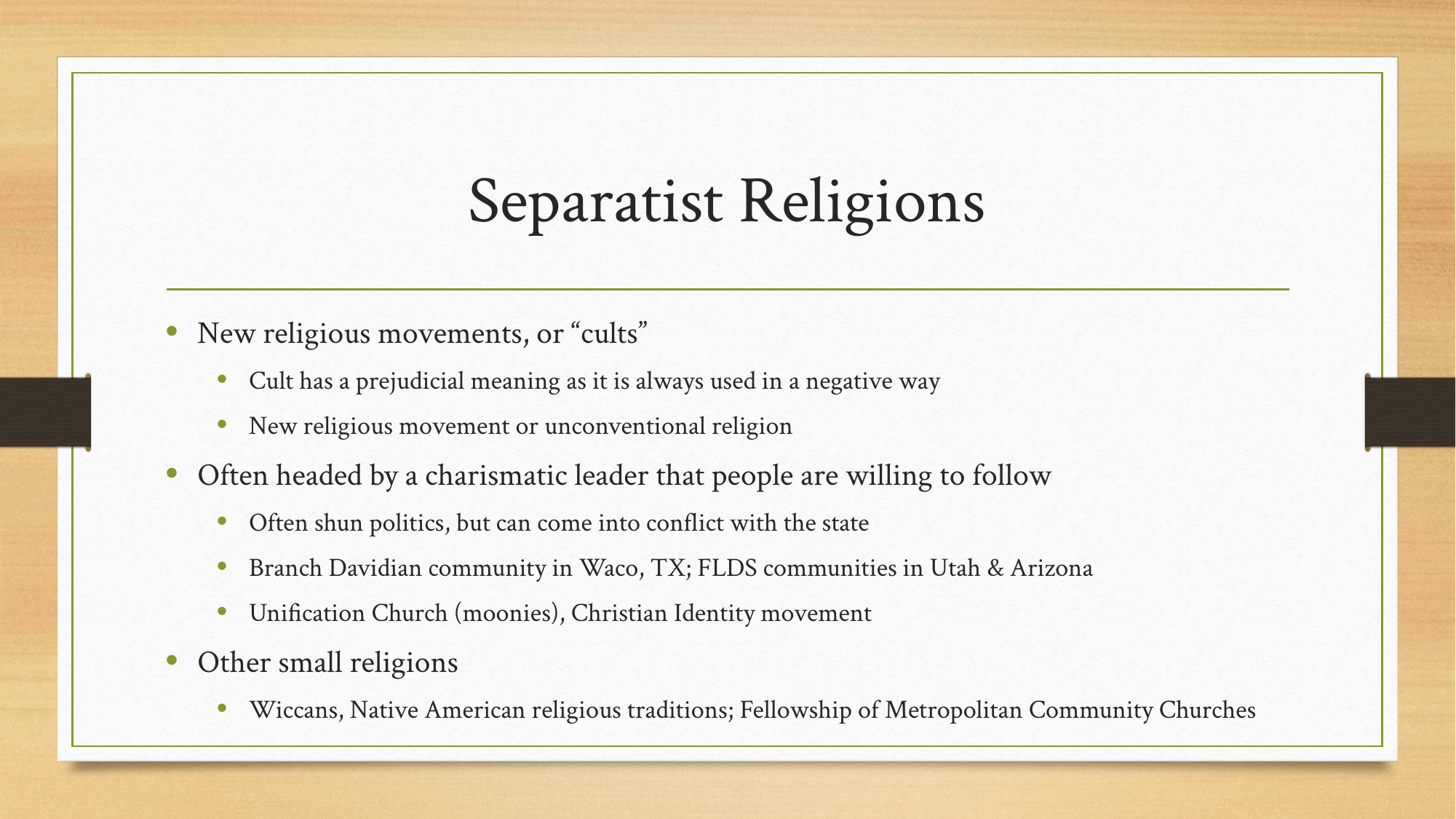

# Separatist Religions
New religious movements, or “cults”
Cult has a prejudicial meaning as it is always used in a negative way
New religious movement or unconventional religion
Often headed by a charismatic leader that people are willing to follow
Often shun politics, but can come into conflict with the state
Branch Davidian community in Waco, TX; FLDS communities in Utah & Arizona
Unification Church (moonies), Christian Identity movement
Other small religions
Wiccans, Native American religious traditions; Fellowship of Metropolitan Community Churches